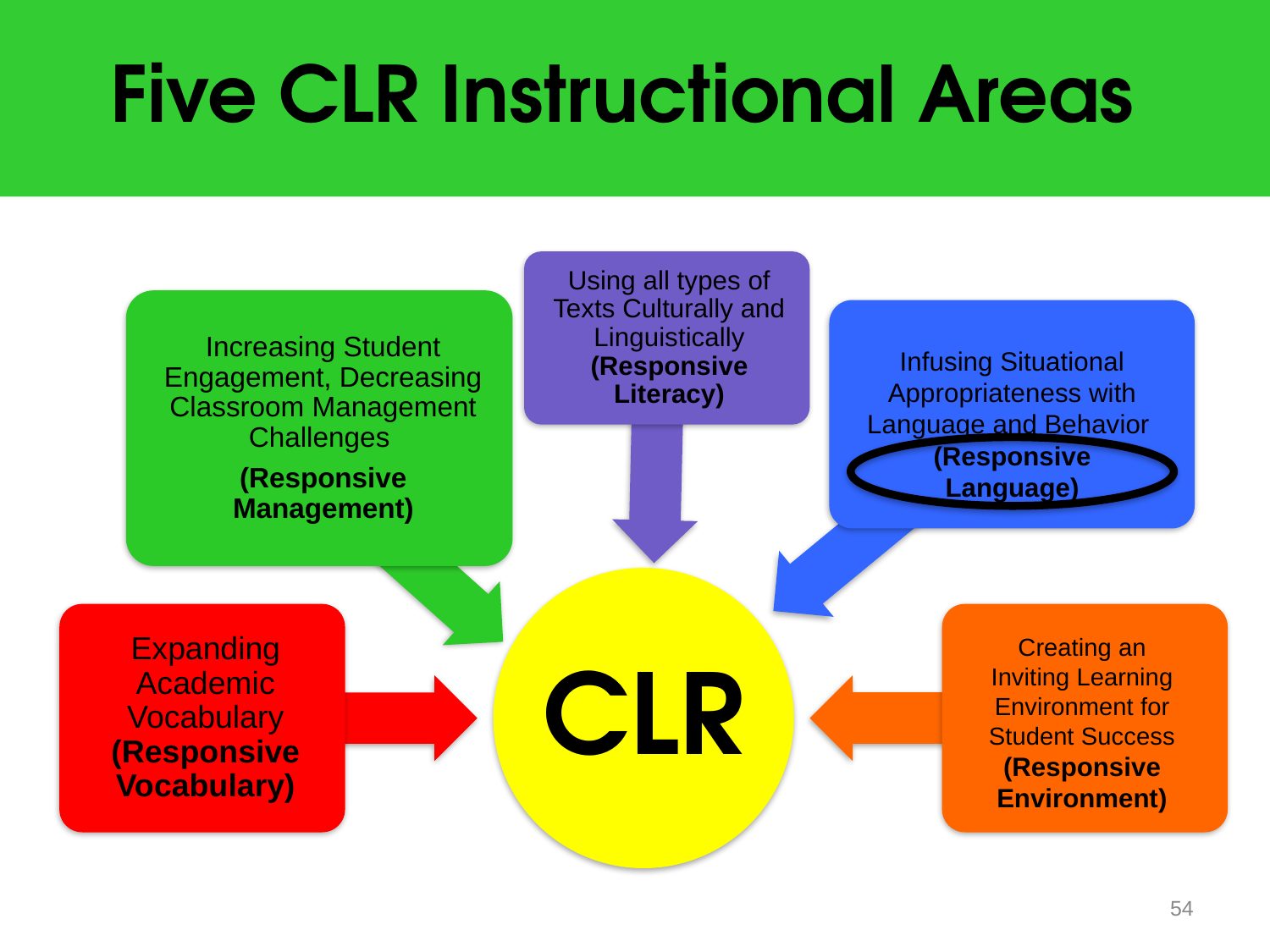

# Five CLR Instructional Areas
CLR
Expanding Academic Vocabulary (Responsive Vocabulary)
Increasing Student Engagement, Decreasing Classroom Management Challenges
(Responsive Management)
Using all types of Texts Culturally and Linguistically (Responsive Literacy)

Infusing Situational Appropriateness with Language and Behavior
(Responsive Language)

Creating an Inviting Learning Environment for Student Success (Responsive Environment)
54